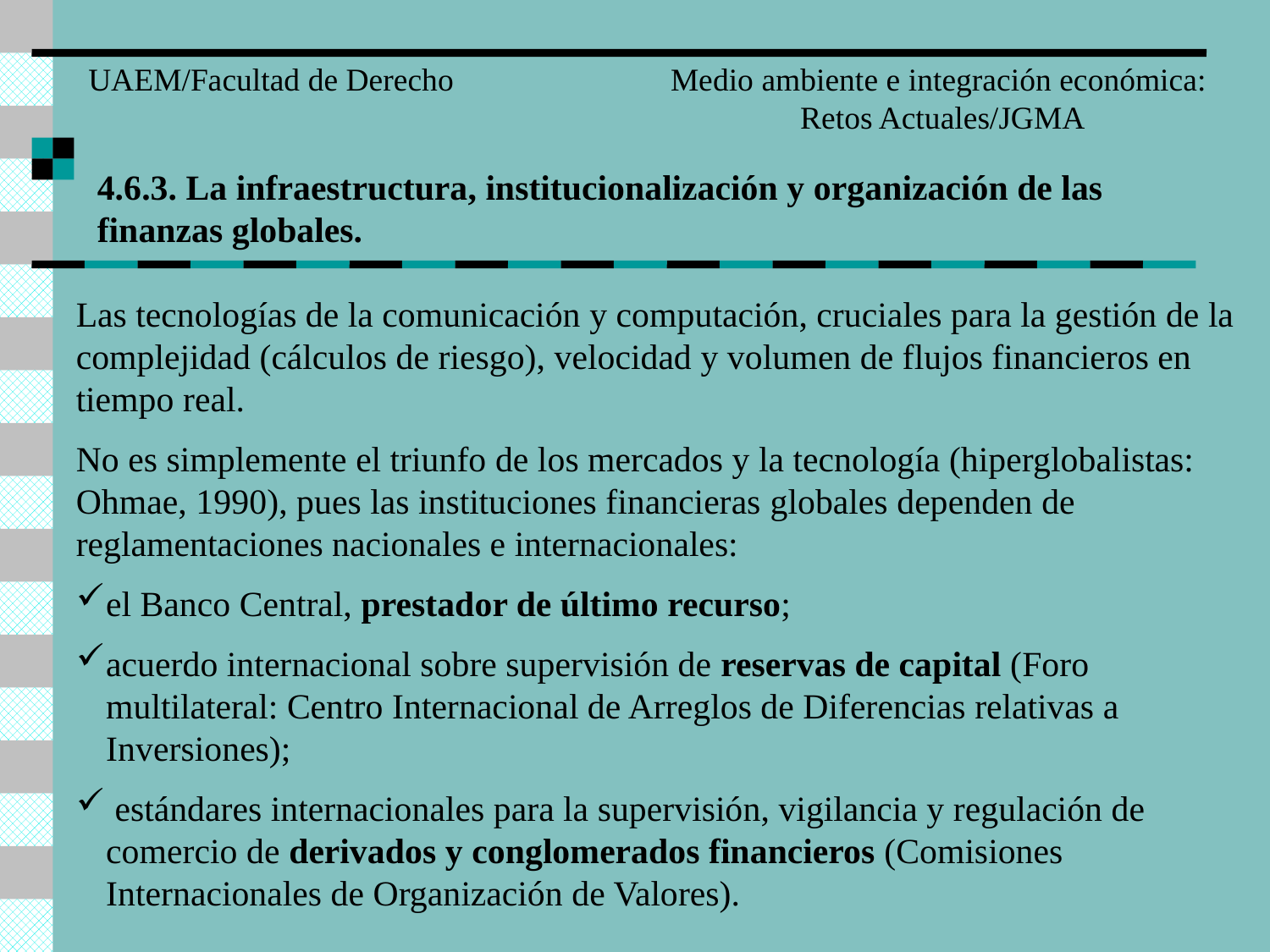

UAEM/Facultad de Derecho
Medio ambiente e integración económica:
Retos Actuales/JGMA
4.6.3. La infraestructura, institucionalización y organización de las finanzas globales.
Las tecnologías de la comunicación y computación, cruciales para la gestión de la complejidad (cálculos de riesgo), velocidad y volumen de flujos financieros en tiempo real.
No es simplemente el triunfo de los mercados y la tecnología (hiperglobalistas: Ohmae, 1990), pues las instituciones financieras globales dependen de reglamentaciones nacionales e internacionales:
el Banco Central, prestador de último recurso;
acuerdo internacional sobre supervisión de reservas de capital (Foro multilateral: Centro Internacional de Arreglos de Diferencias relativas a Inversiones);
 estándares internacionales para la supervisión, vigilancia y regulación de comercio de derivados y conglomerados financieros (Comisiones Internacionales de Organización de Valores).